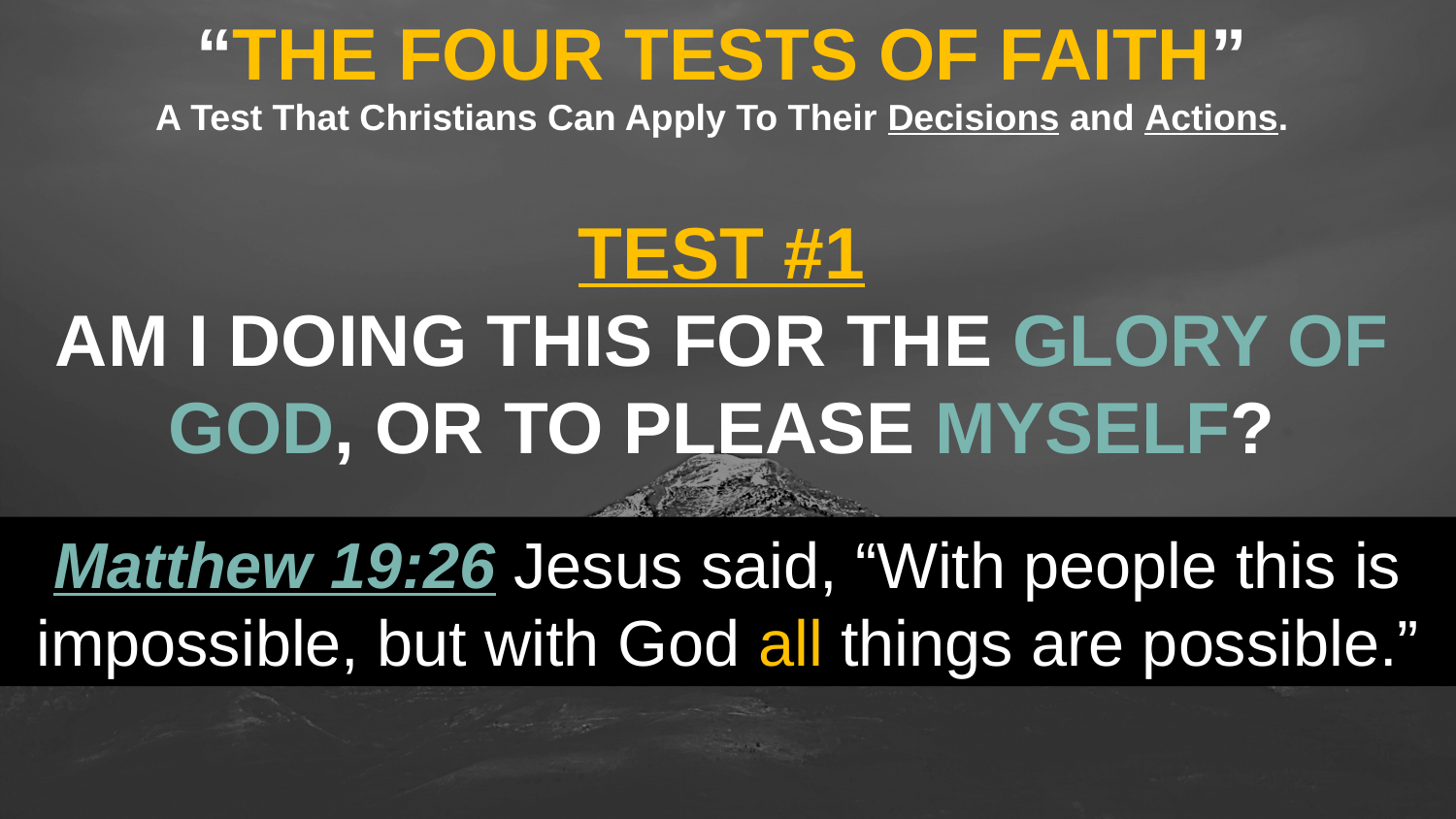

“THE FOUR TESTS OF FAITH”
A Test That Christians Can Apply To Their Decisions and Actions.

TEST #1
AM I DOING THIS FOR THE GLORY OF GOD, OR TO PLEASE MYSELF?

Matthew 19:26 Jesus said, “With people this is impossible, but with God all things are possible.”